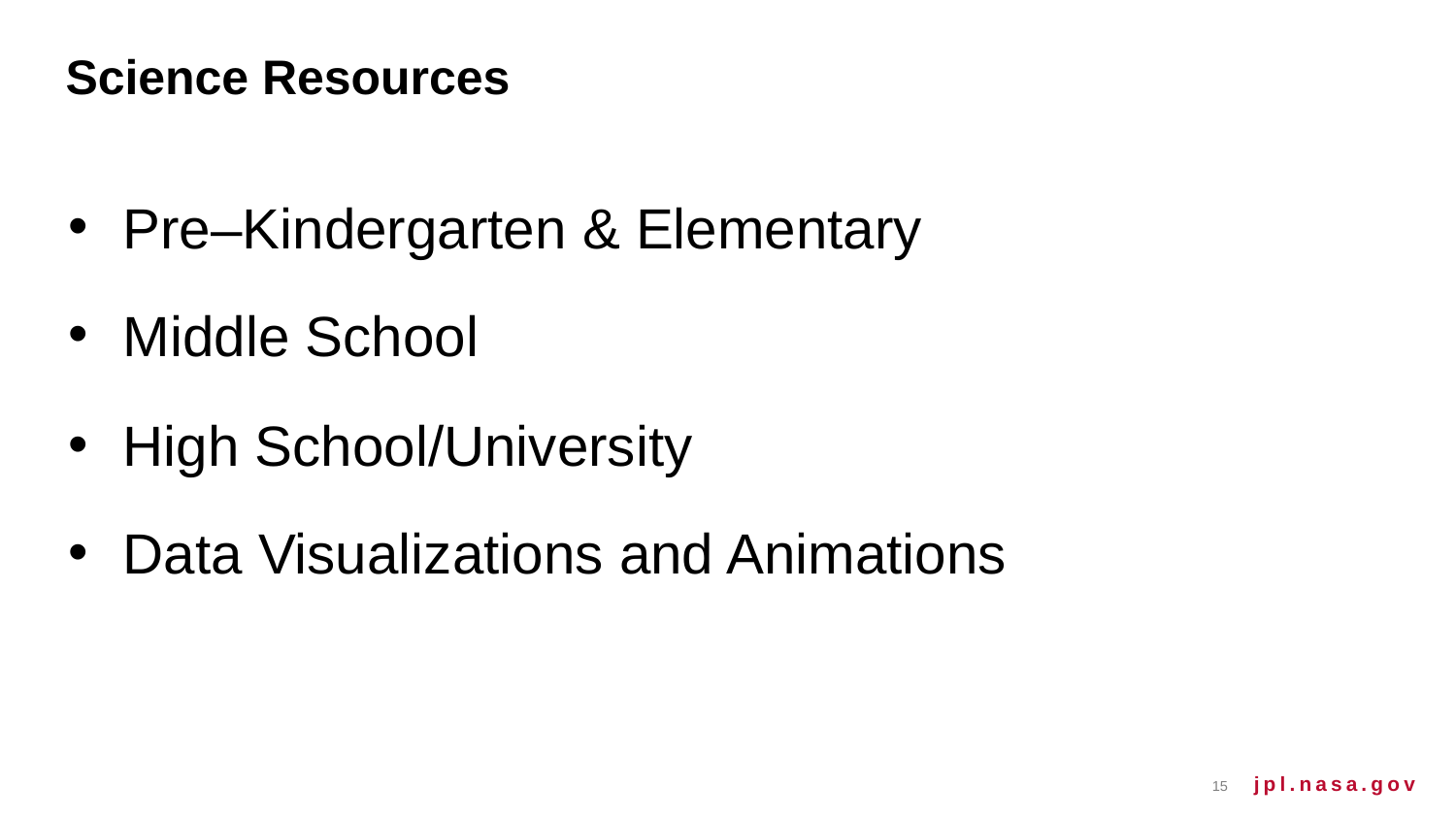

# Science Resources

Pre–Kindergarten & Elementary

Middle School

High School/University

Data Visualizations and Animations

15